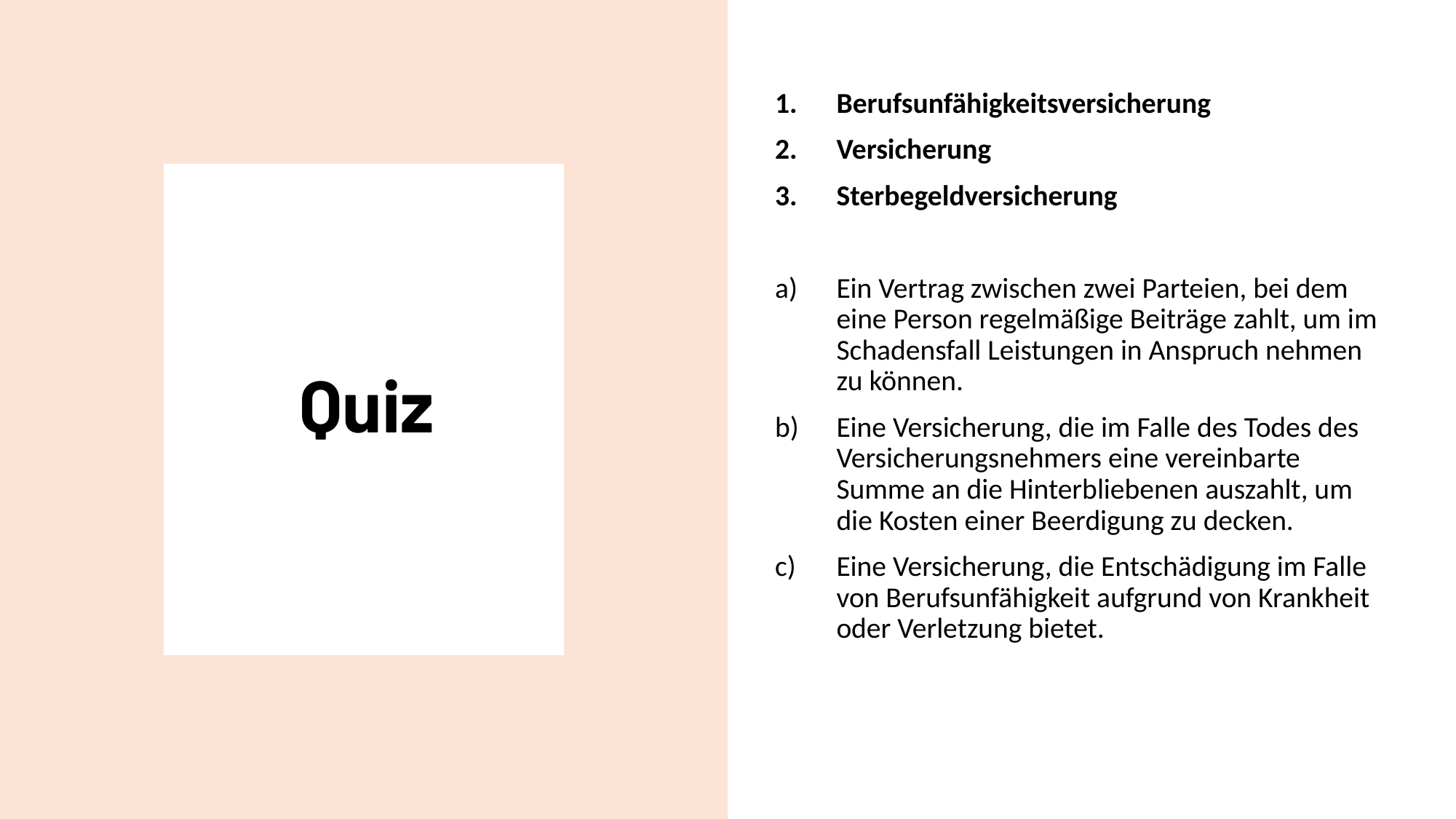

Berufsunfähigkeitsversicherung
Versicherung
Sterbegeldversicherung

Ein Vertrag zwischen zwei Parteien, bei dem eine Person regelmäßige Beiträge zahlt, um im Schadensfall Leistungen in Anspruch nehmen zu können.
Eine Versicherung, die im Falle des Todes des Versicherungsnehmers eine vereinbarte Summe an die Hinterbliebenen auszahlt, um die Kosten einer Beerdigung zu decken.
Eine Versicherung, die Entschädigung im Falle von Berufsunfähigkeit aufgrund von Krankheit oder Verletzung bietet.

# Quiz